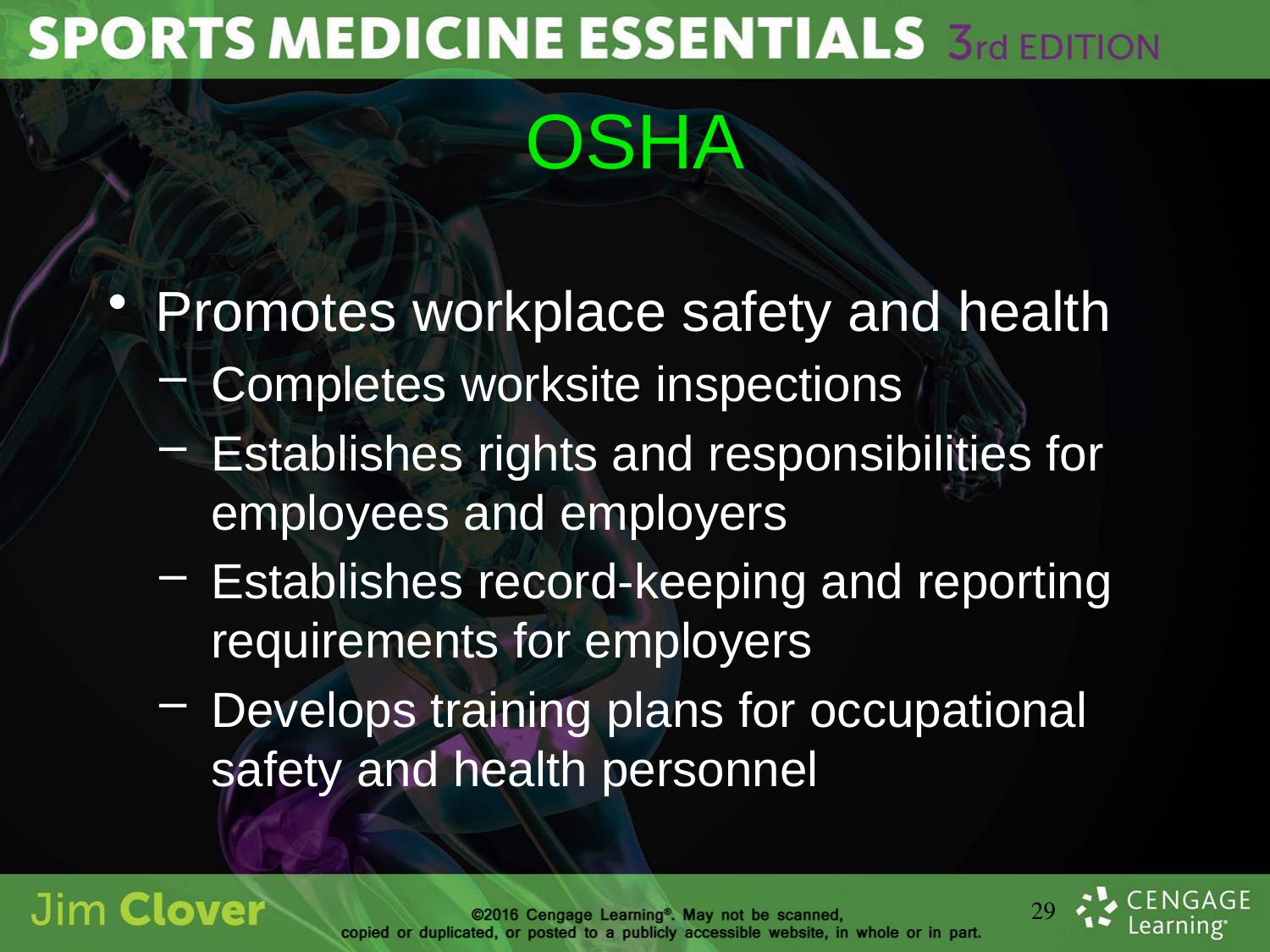

# OSHA
Promotes workplace safety and health
Completes worksite inspections
Establishes rights and responsibilities for employees and employers
Establishes record-keeping and reporting requirements for employers
Develops training plans for occupational safety and health personnel
29